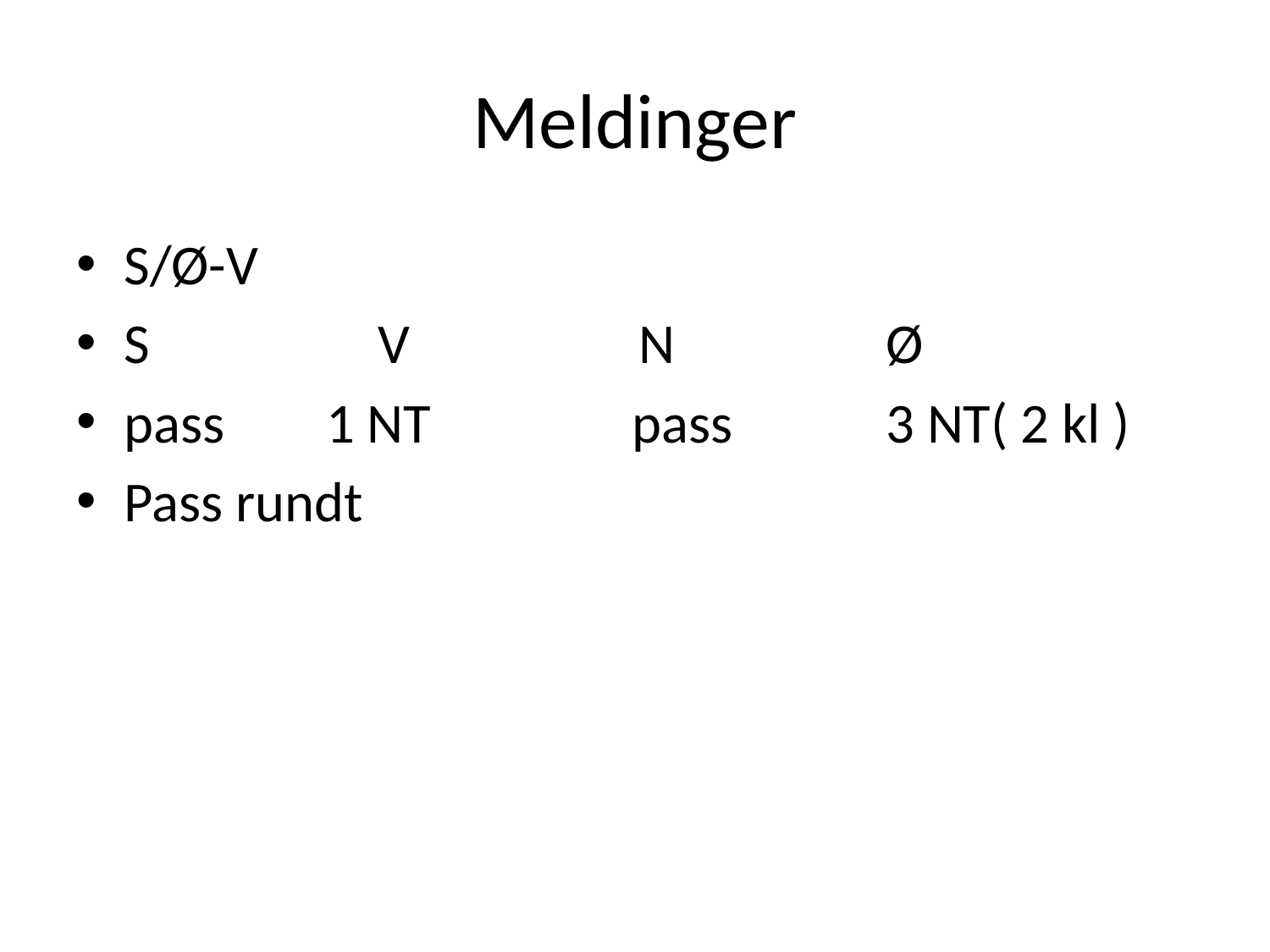

# Meldinger
S/Ø-V
S 		V                  N		Ø
pass        1 NT		pass		3 NT( 2 kl )
Pass rundt